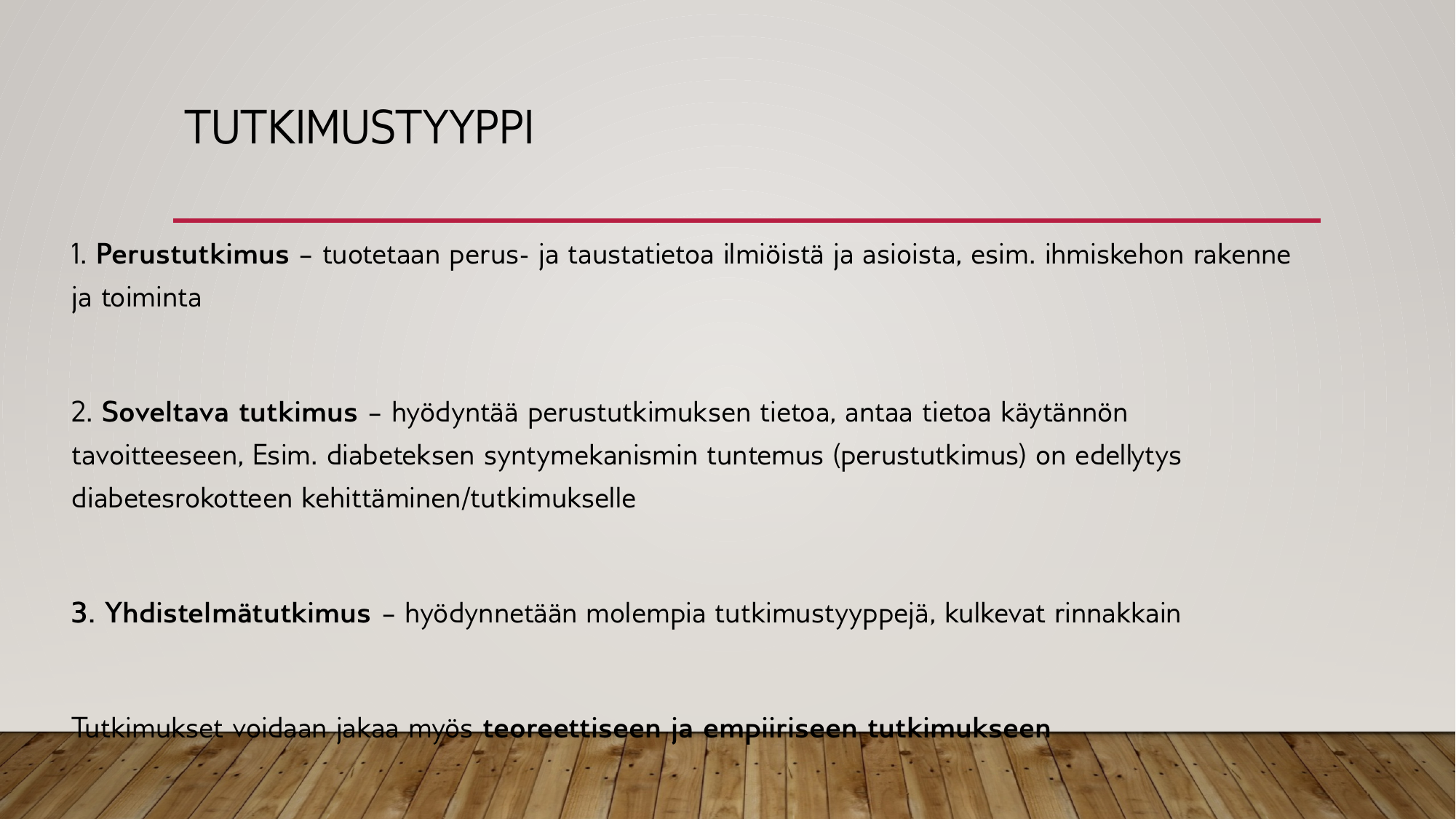

# TUTKIMUSTYYPPI
1. Perustutkimus – tuotetaan perus- ja taustatietoa ilmiöistä ja asioista, esim. ihmiskehon rakenne ja toiminta

2. Soveltava tutkimus – hyödyntää perustutkimuksen tietoa, antaa tietoa käytännön tavoitteeseen, Esim. diabeteksen syntymekanismin tuntemus (perustutkimus) on edellytys diabetesrokotteen kehittäminen/tutkimukselle

3. Yhdistelmätutkimus – hyödynnetään molempia tutkimustyyppejä, kulkevat rinnakkain

Tutkimukset voidaan jakaa myös teoreettiseen ja empiiriseen tutkimukseen